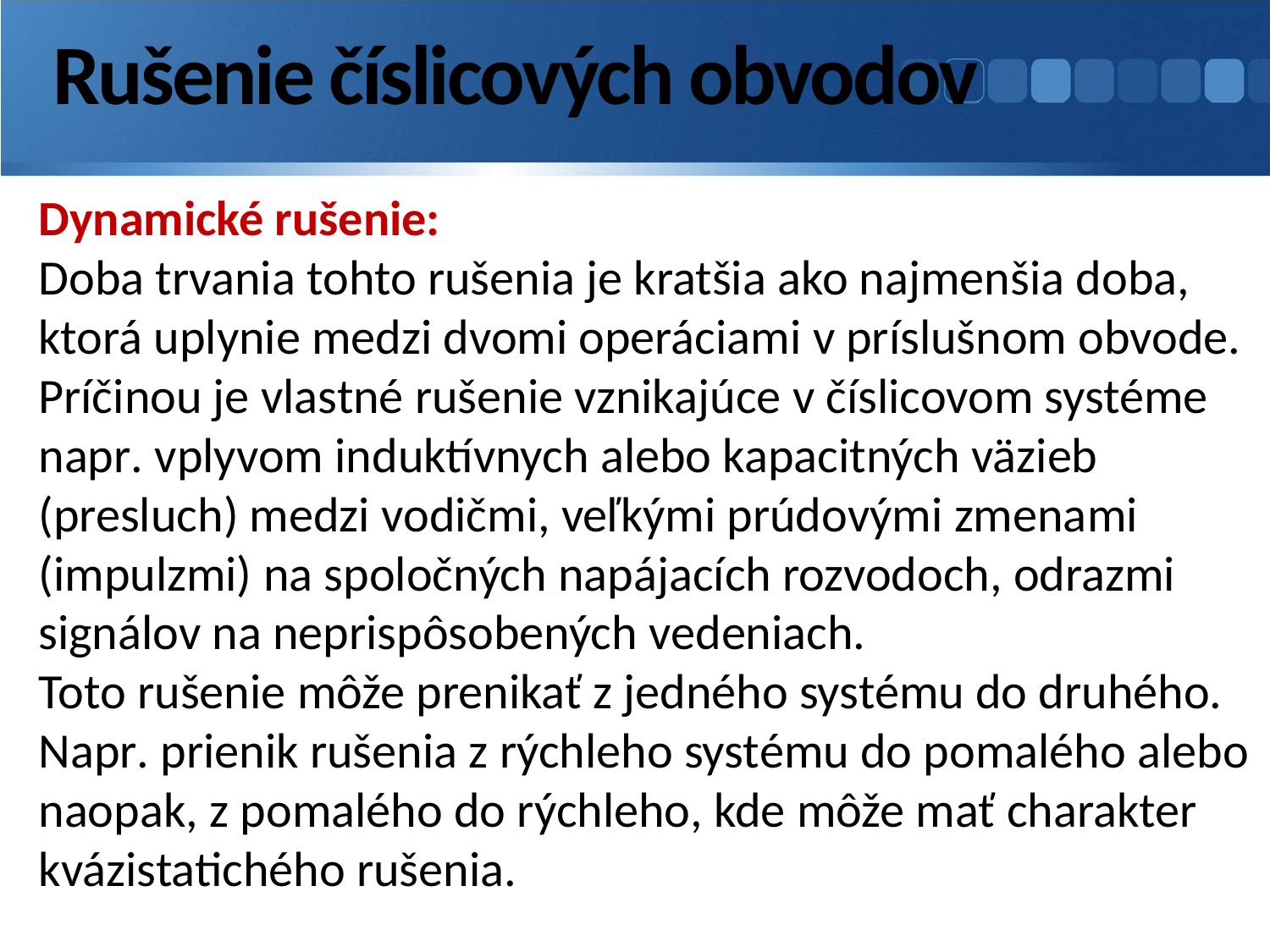

# Rušenie číslicových obvodov
Dynamické rušenie:
Doba trvania tohto rušenia je kratšia ako najmenšia doba,
ktorá uplynie medzi dvomi operáciami v príslušnom obvode.
Príčinou je vlastné rušenie vznikajúce v číslicovom systéme
napr. vplyvom induktívnych alebo kapacitných väzieb
(presluch) medzi vodičmi, veľkými prúdovými zmenami
(impulzmi) na spoločných napájacích rozvodoch, odrazmi
signálov na neprispôsobených vedeniach.
Toto rušenie môže prenikať z jedného systému do druhého.
Napr. prienik rušenia z rýchleho systému do pomalého alebo
naopak, z pomalého do rýchleho, kde môže mať charakter
kvázistatichého rušenia.